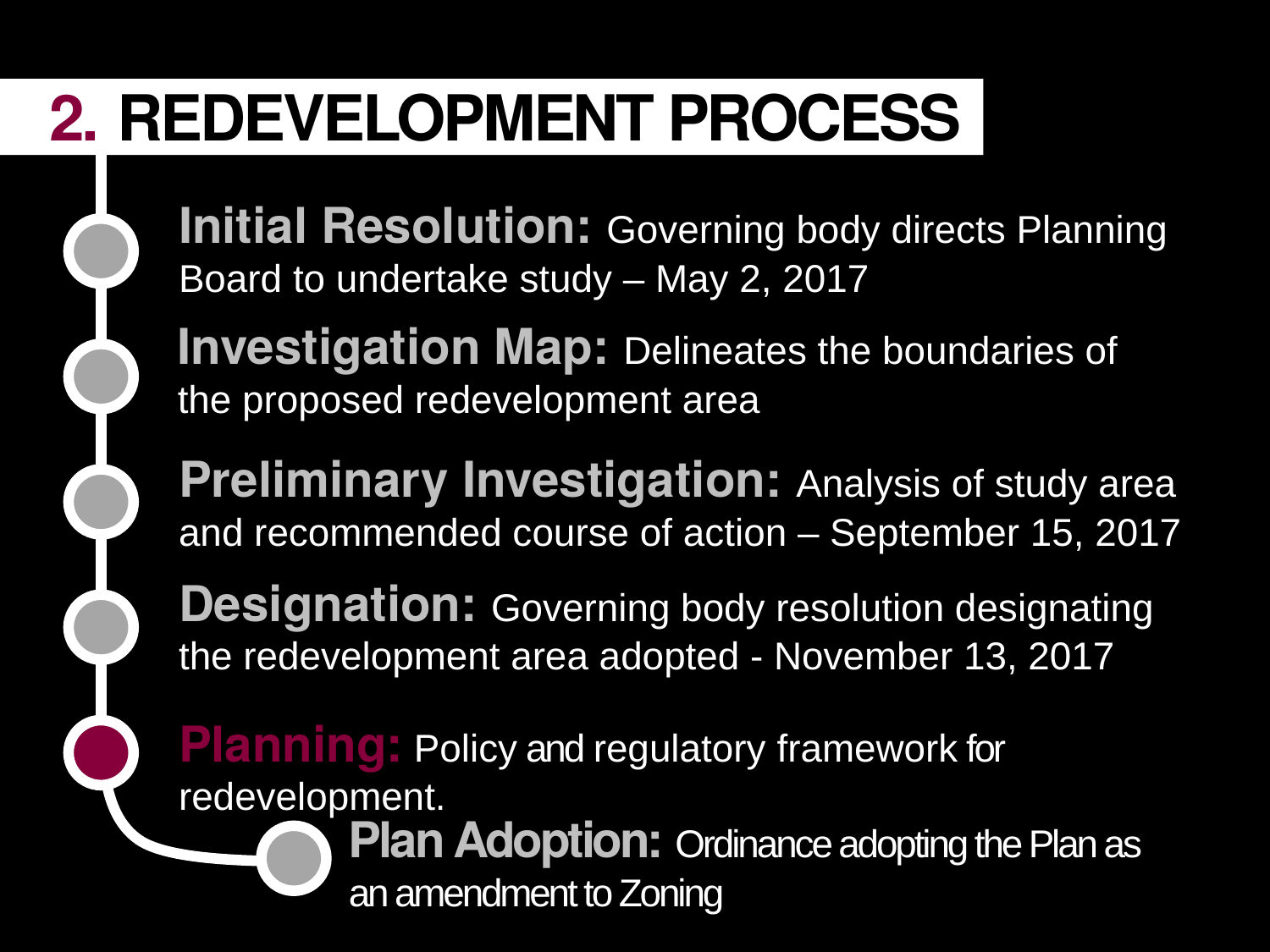

2. REDEVELOPMENT PROCESS
Initial Resolution: Governing body directs Planning Board to undertake study – May 2, 2017

Investigation Map: Delineates the boundaries of the proposed redevelopment area

Preliminary Investigation: Analysis of study area and recommended course of action – September 15, 2017

Designation: Governing body resolution designating the redevelopment area adopted - November 13, 2017

Planning: Policy and regulatory framework for redevelopment.

Plan Adoption: Ordinance adopting the Plan as an amendment to Zoning